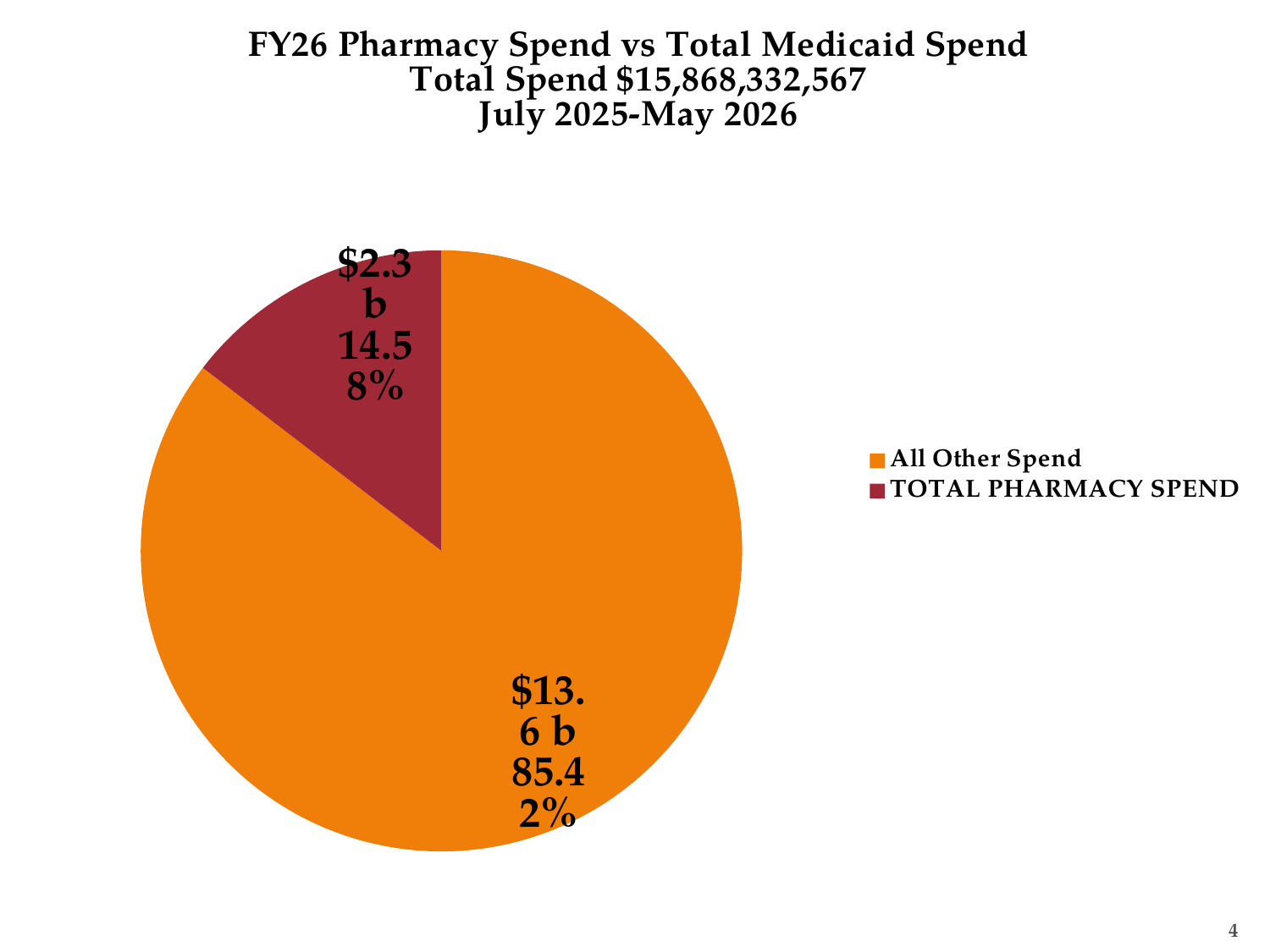

### Chart: FY26 Pharmacy Spend vs Total Medicaid Spend
Total Spend $15,868,332,567
July 2025-May 2026

| Category |  |
|---|---|
| All Other Spend | 13554633461.020002 |
| TOTAL PHARMACY SPEND | 2313699105.97 |
4